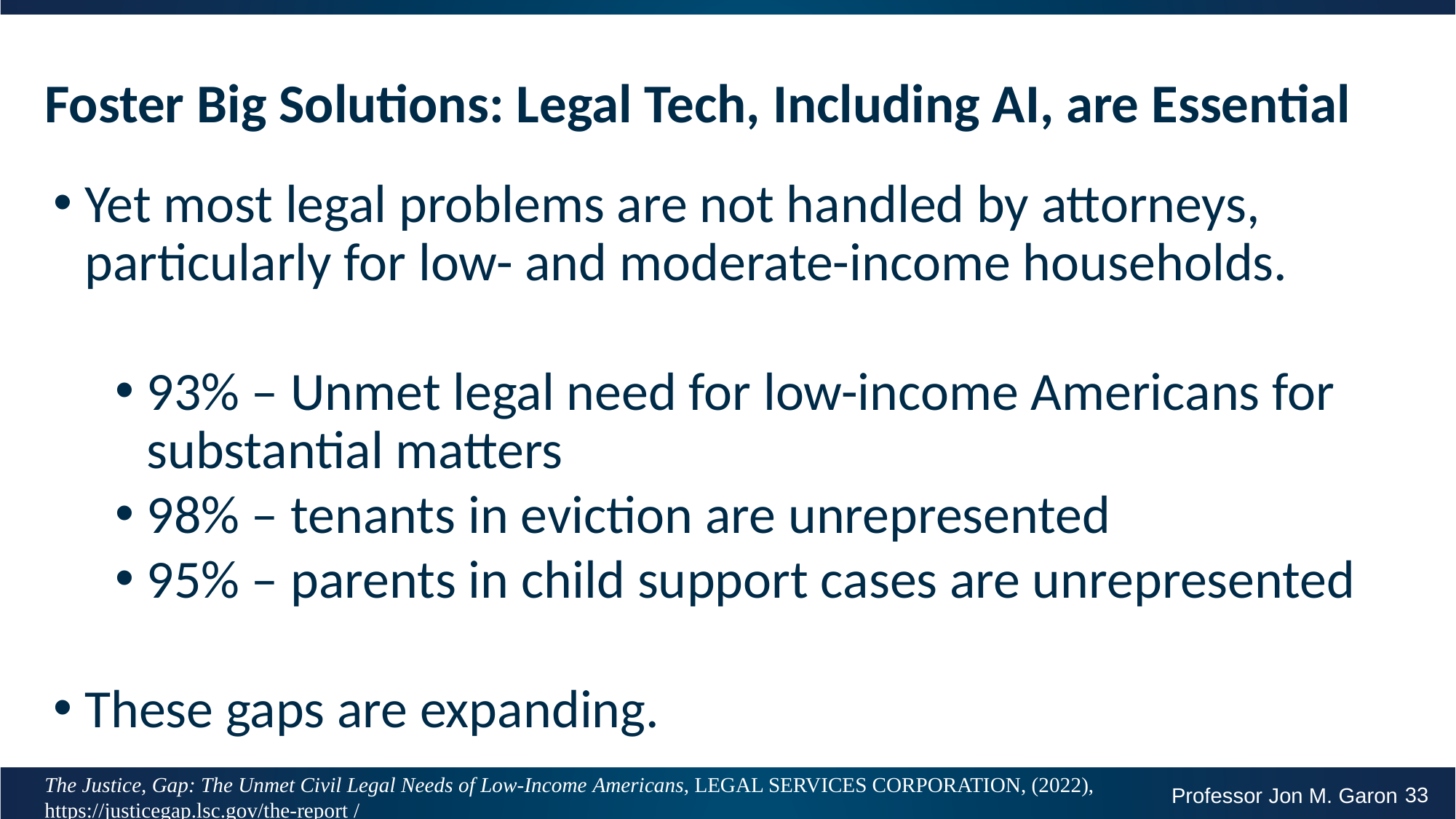

# Foster Big Solutions: Legal Tech, Including AI, are Essential
Yet most legal problems are not handled by attorneys, particularly for low- and moderate-income households.

93% – Unmet legal need for low-income Americans for substantial matters
98% – tenants in eviction are unrepresented
95% – parents in child support cases are unrepresented

These gaps are expanding.

The Justice, Gap: The Unmet Civil Legal Needs of Low-Income Americans, Legal Services Corporation, (2022), https://justicegap.lsc.gov/the-report /